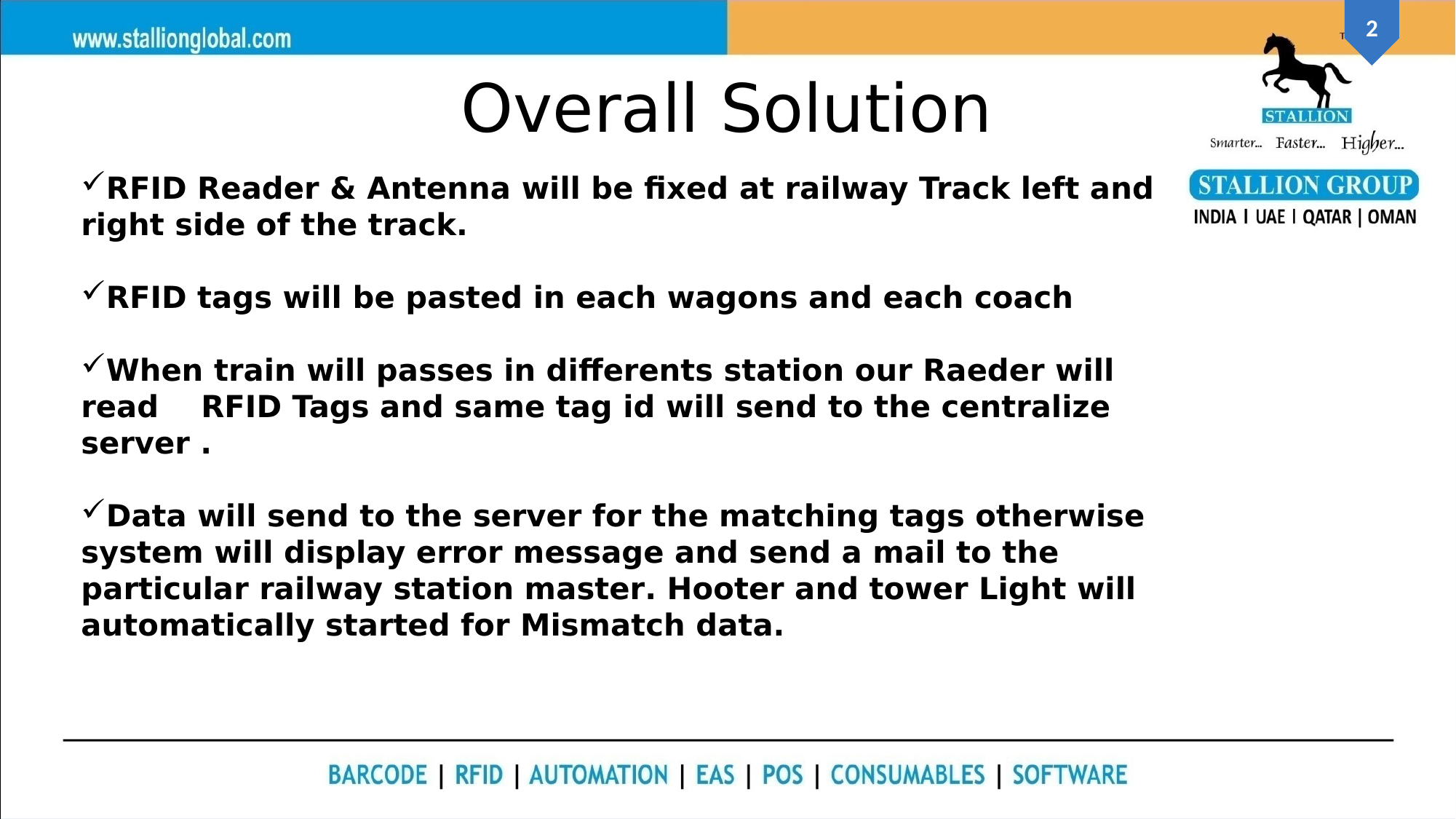

# Overall Solution
RFID Reader & Antenna will be fixed at railway Track left and   right side of the track.

RFID tags will be pasted in each wagons and each coach

When train will passes in differents station our Raeder will read    RFID Tags and same tag id will send to the centralize server .

Data will send to the server for the matching tags otherwise   system will display error message and send a mail to the particular railway station master. Hooter and tower Light will automatically started for Mismatch data.